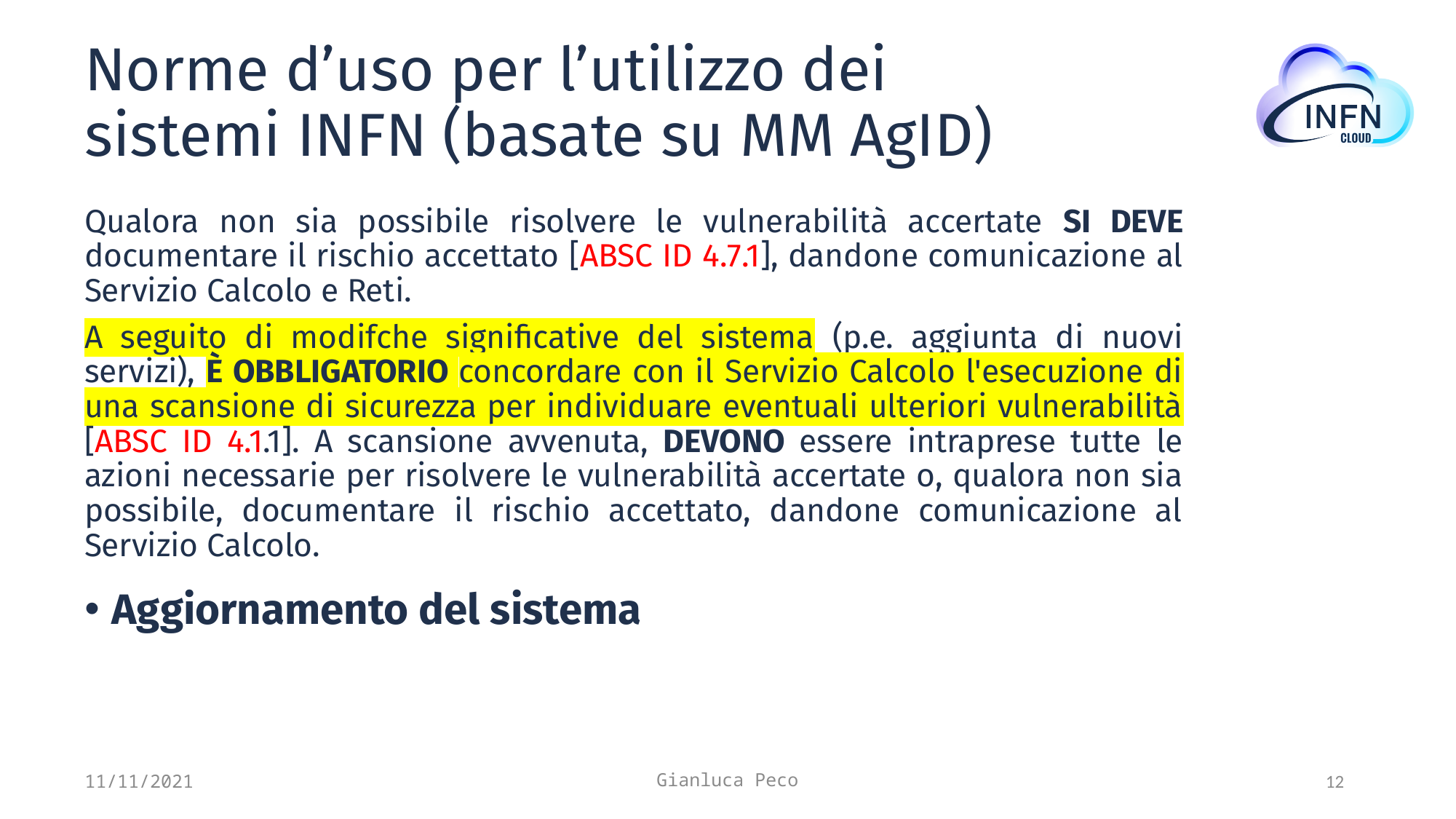

# Norme d’uso per l’utilizzo dei sistemi INFN (basate su MM AgID)
Qualora non sia possibile risolvere le vulnerabilità accertate SI DEVE documentare il rischio accettato [ABSC ID 4.7.1], dandone comunicazione al Servizio Calcolo e Reti.
A seguito di modifche significative del sistema (p.e. aggiunta di nuovi servizi), È OBBLIGATORIO concordare con il Servizio Calcolo l'esecuzione di una scansione di sicurezza per individuare eventuali ulteriori vulnerabilità [ABSC ID 4.1.1]. A scansione avvenuta, DEVONO essere intraprese tutte le azioni necessarie per risolvere le vulnerabilità accertate o, qualora non sia possibile, documentare il rischio accettato, dandone comunicazione al Servizio Calcolo.
Aggiornamento del sistema
11/11/2021
Gianluca Peco
12